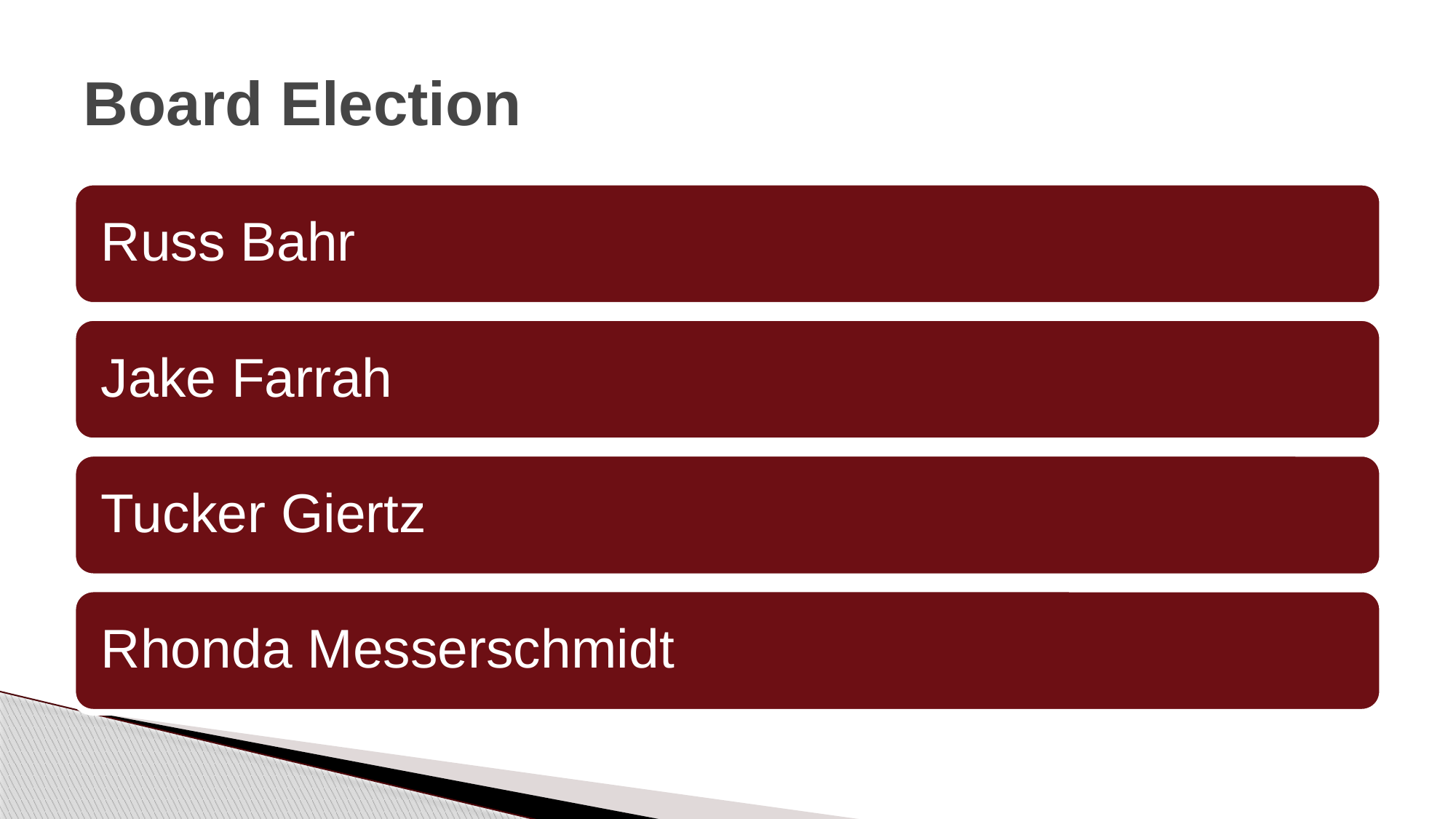

# Board Election
Russ Bahr
Jake Farrah
Tucker Giertz
Rhonda Messerschmidt